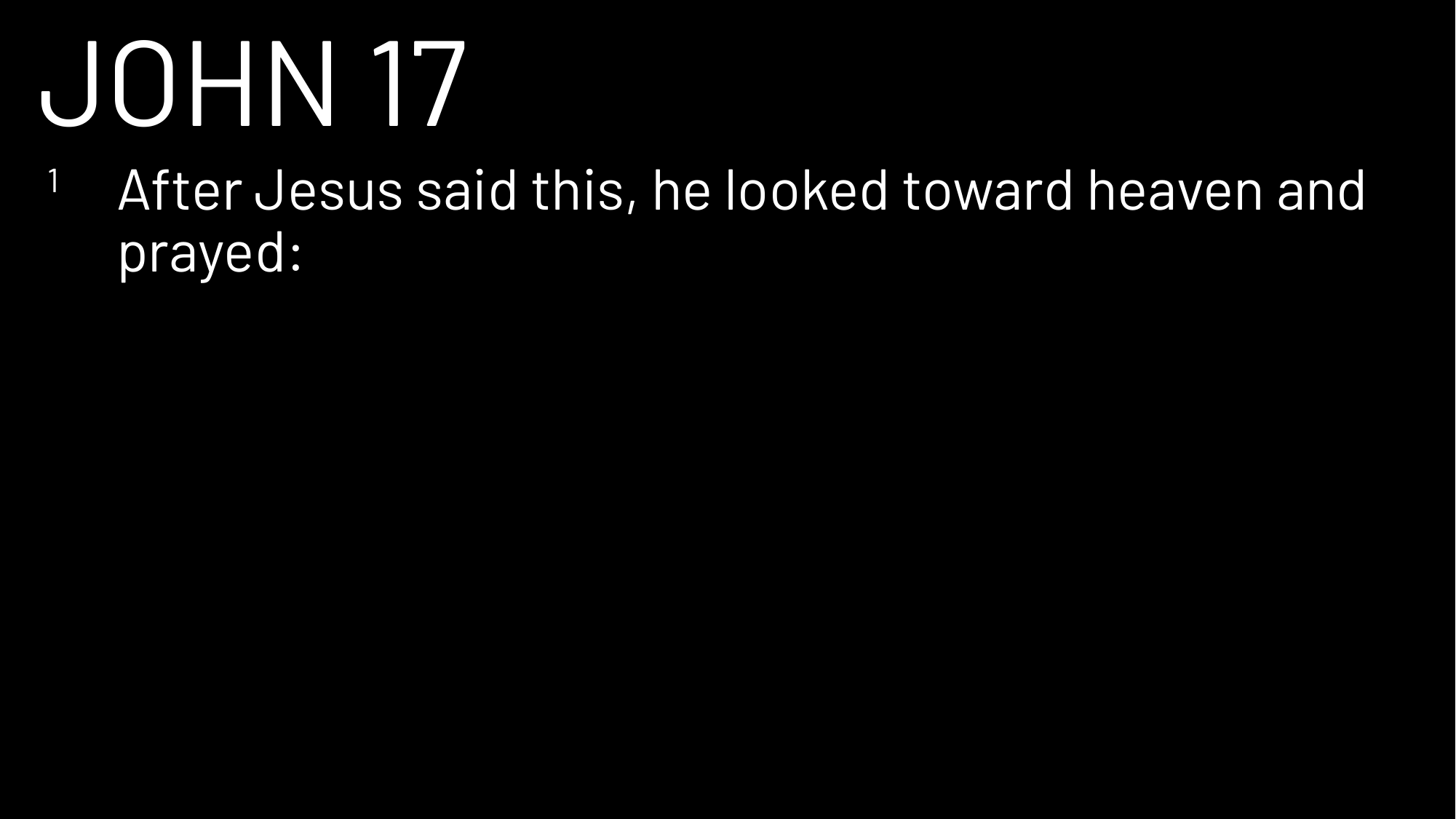

JOHN 17
1	After Jesus said this, he looked toward heaven and prayed: